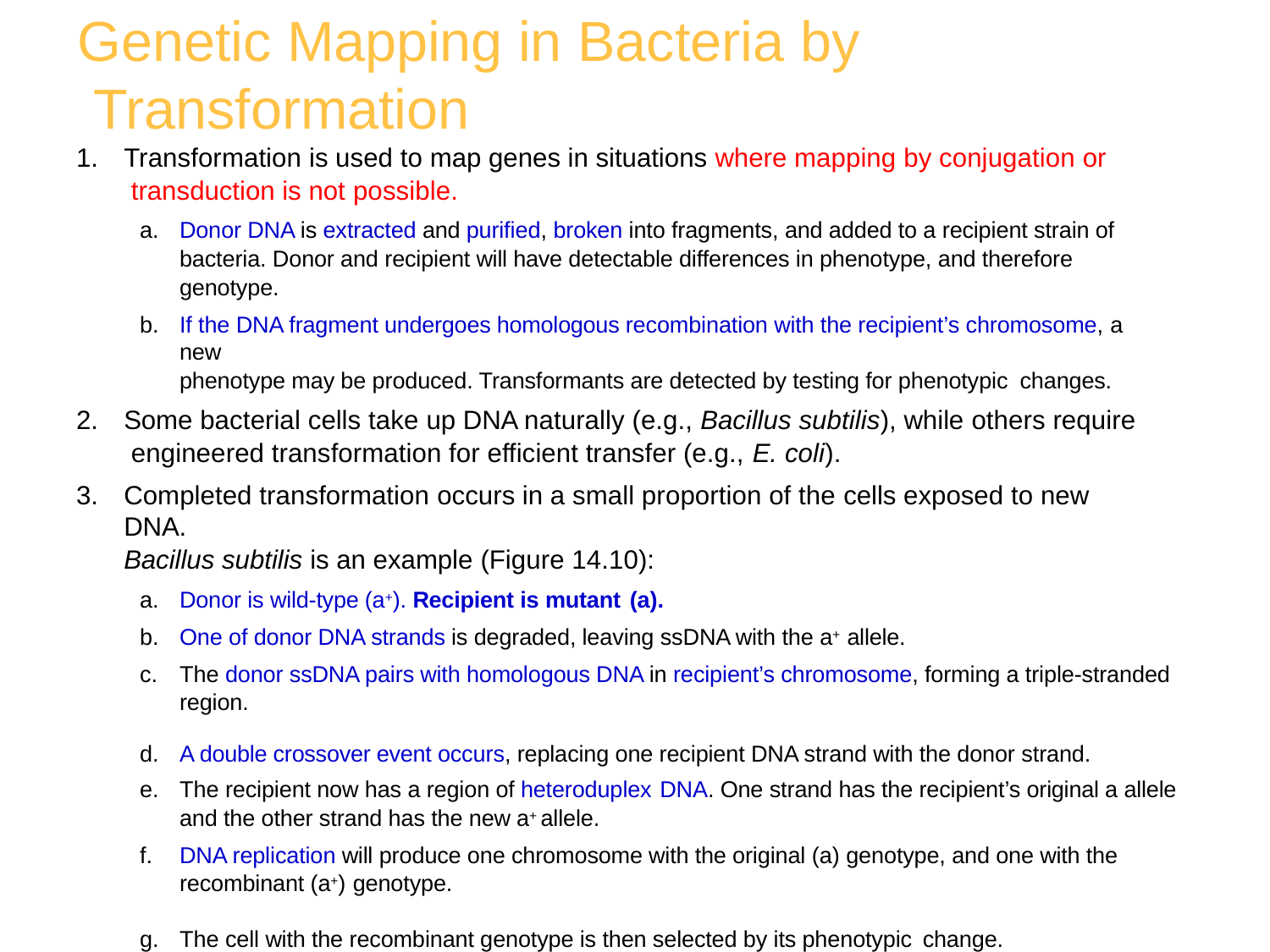

# Genetic Mapping in Bacteria by  Transformation
Transformation is used to map genes in situations where mapping by conjugation or  transduction is not possible.
Donor DNA is extracted and purified, broken into fragments, and added to a recipient strain of  bacteria. Donor and recipient will have detectable differences in phenotype, and therefore  genotype.
If the DNA fragment undergoes homologous recombination with the recipient’s chromosome, a new
phenotype may be produced. Transformants are detected by testing for phenotypic changes.
Some bacterial cells take up DNA naturally (e.g., Bacillus subtilis), while others require  engineered transformation for efficient transfer (e.g., E. coli).
Completed transformation occurs in a small proportion of the cells exposed to new DNA.
Bacillus subtilis is an example (Figure 14.10):
Donor is wild-type (a+). Recipient is mutant (a).
One of donor DNA strands is degraded, leaving ssDNA with the a+ allele.
The donor ssDNA pairs with homologous DNA in recipient’s chromosome, forming a triple-stranded  region.

A double crossover event occurs, replacing one recipient DNA strand with the donor strand.
The recipient now has a region of heteroduplex DNA. One strand has the recipient’s original a allele
and the other strand has the new a+ allele.
DNA replication will produce one chromosome with the original (a) genotype, and one with the  recombinant (a+) genotype.

The cell with the recombinant genotype is then selected by its phenotypic change.